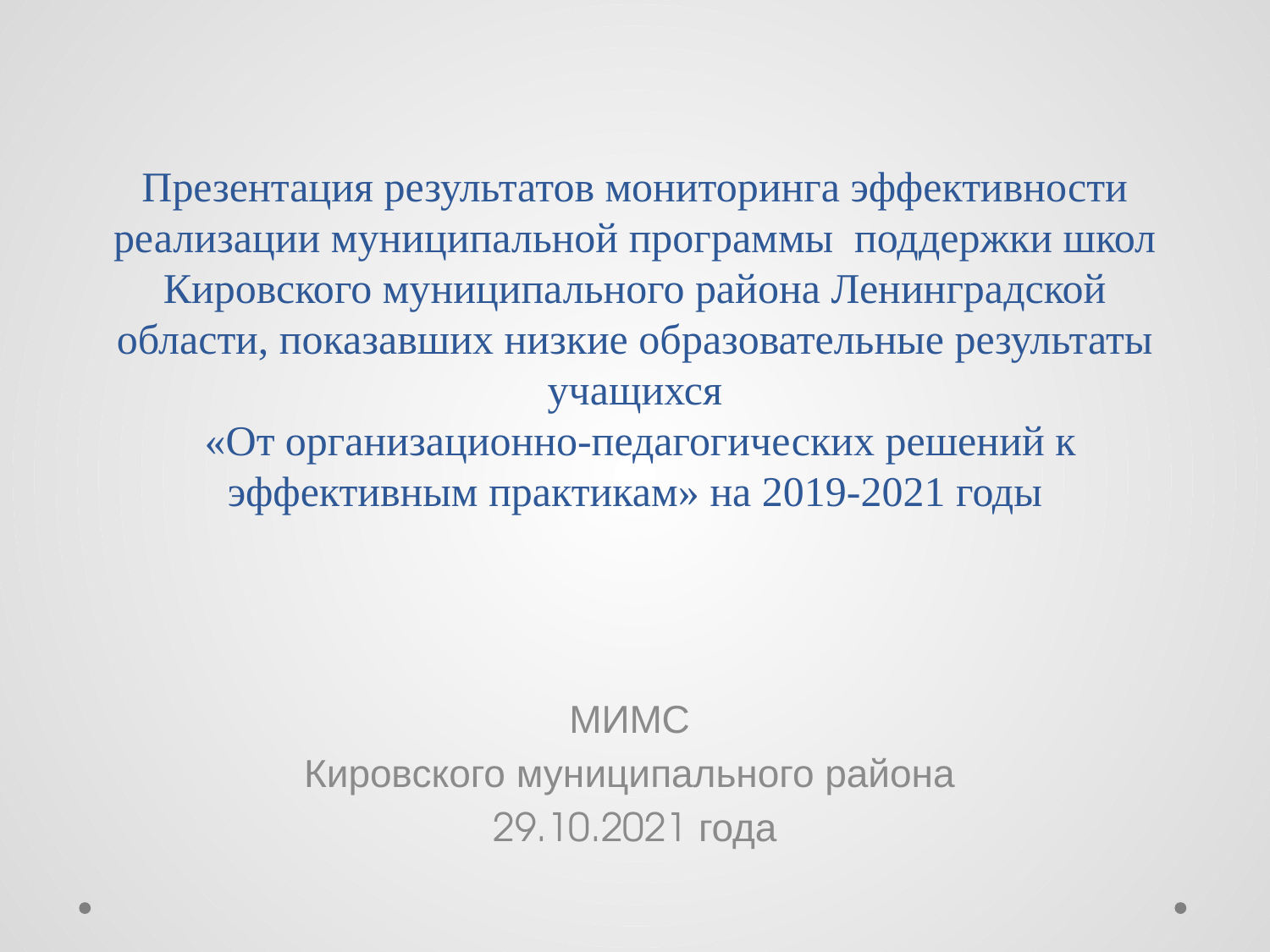

# Презентация результатов мониторинга эффективности реализации муниципальной программы  поддержки школ Кировского муниципального района Ленинградской области, показавших низкие образовательные результаты учащихся «От организационно-педагогических решений к эффективным практикам» на 2019-2021 годы
МИМС
Кировского муниципального района
29.10.2021 года